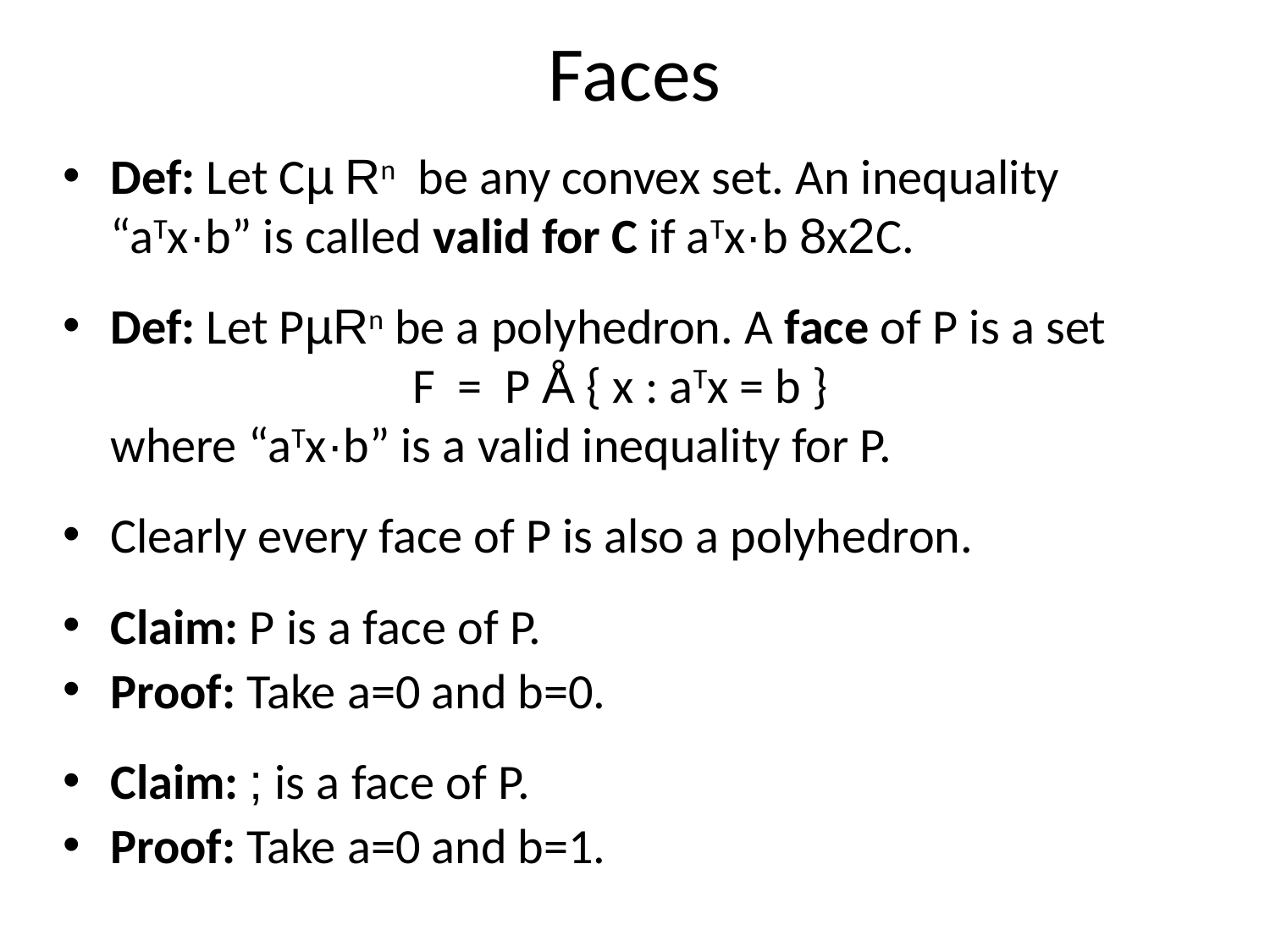

# Faces
Def: Let Cµ Rn  be any convex set. An inequality
“aTx·b” is called valid for C if aTx·b 8x2C.
Def: Let PµRn be a polyhedron. A face of P is a set
                           F  =  P Å { x : aTx = b }
where “aTx·b” is a valid inequality for P.
Clearly every face of P is also a polyhedron.
Claim: P is a face of P.
Proof: Take a=0 and b=0.
Claim: ; is a face of P.
Proof: Take a=0 and b=1.